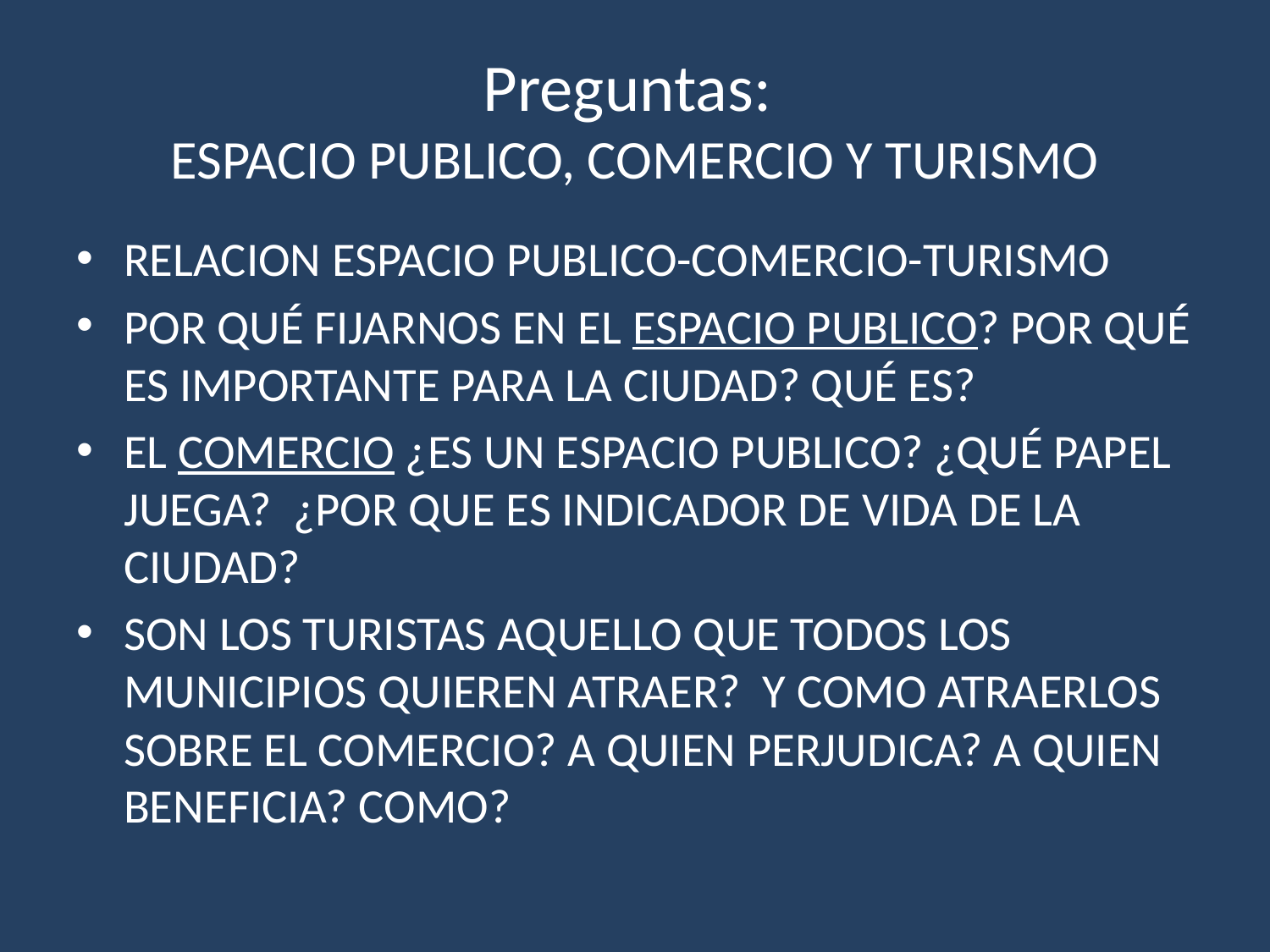

# Preguntas: ESPACIO PUBLICO, COMERCIO Y TURISMO
RELACION ESPACIO PUBLICO-COMERCIO-TURISMO
POR QUÉ FIJARNOS EN EL ESPACIO PUBLICO? POR QUÉ ES IMPORTANTE PARA LA CIUDAD? QUÉ ES?
EL COMERCIO ¿ES UN ESPACIO PUBLICO? ¿QUÉ PAPEL JUEGA?  ¿POR QUE ES INDICADOR DE VIDA DE LA CIUDAD?
SON LOS TURISTAS AQUELLO QUE TODOS LOS MUNICIPIOS QUIEREN ATRAER?  Y COMO ATRAERLOS SOBRE EL COMERCIO? A QUIEN PERJUDICA? A QUIEN BENEFICIA? COMO?